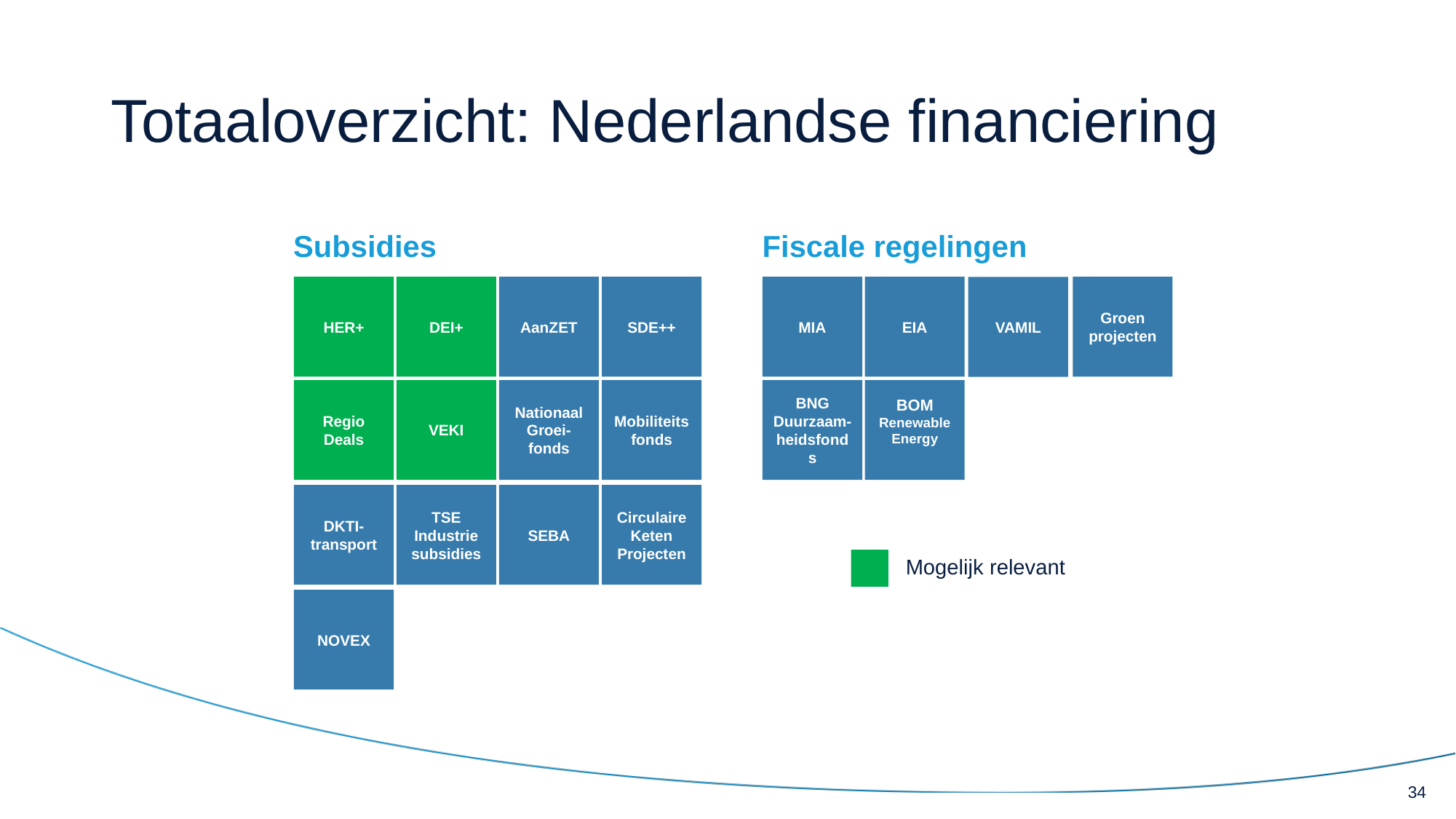

# Totaaloverzicht: Nederlandse financiering
Fiscale regelingen
Subsidies
Groen projecten
HER+
DEI+
AanZET
SDE++
MIA
EIA
VAMIL
BNG Duurzaam-heidsfonds
BOM Renewable Energy

Regio Deals
VEKI
Nationaal Groei-fonds
Mobiliteitsfonds
DKTI-transport
TSE Industrie subsidies
SEBA
Circulaire Keten Projecten
NOVEX
Mogelijk relevant